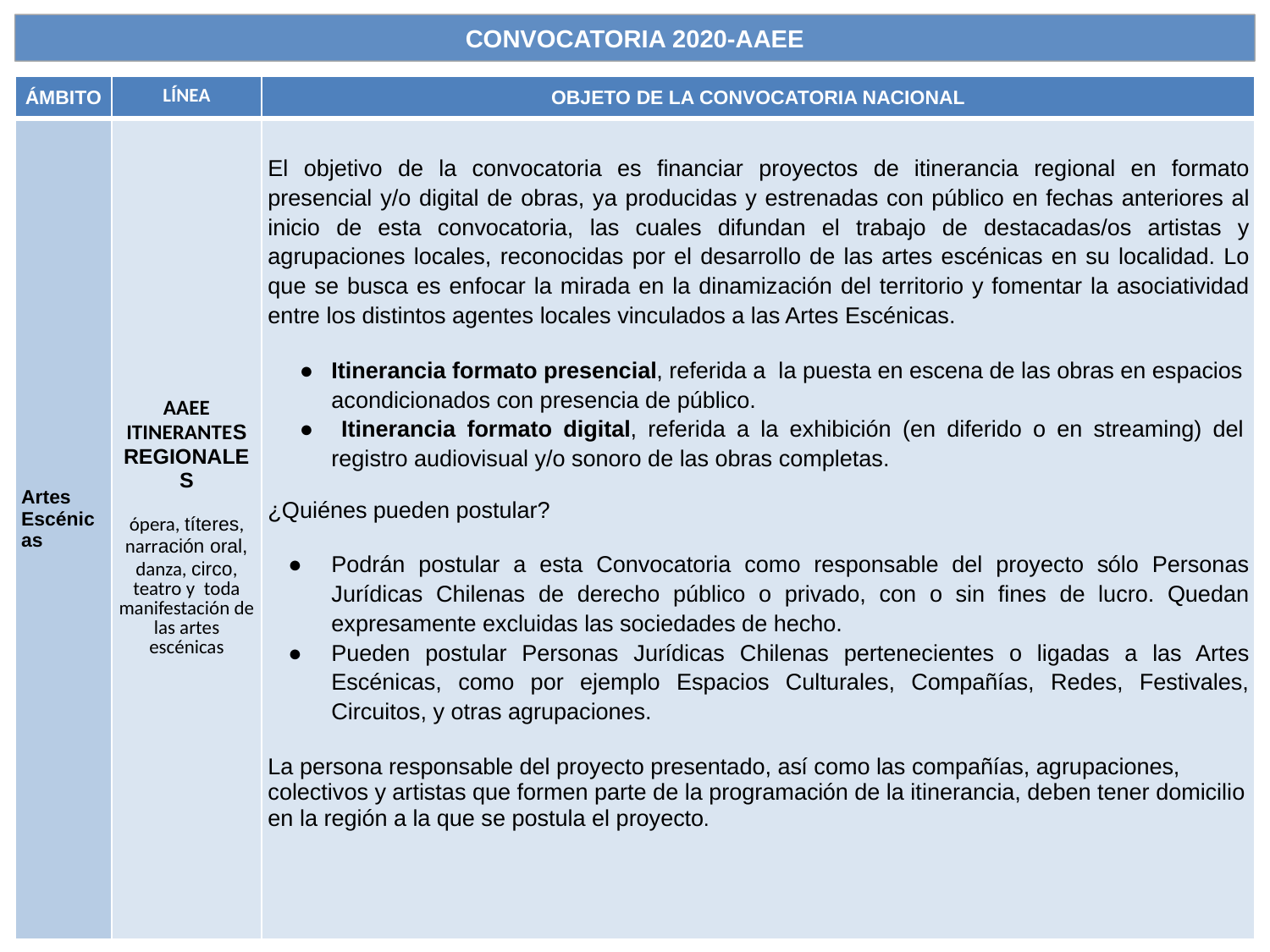

CONVOCATORIA 2020-AAEE
| ÁMBITO | LÍNEA | OBJETO DE LA CONVOCATORIA NACIONAL |
| --- | --- | --- |
| Artes Escénicas | AAEE ITINERANTES REGIONALES ópera, títeres, narración oral, danza, circo, teatro y toda manifestación de las artes escénicas | El objetivo de la convocatoria es financiar proyectos de itinerancia regional en formato presencial y/o digital de obras, ya producidas y estrenadas con público en fechas anteriores al inicio de esta convocatoria, las cuales difundan el trabajo de destacadas/os artistas y agrupaciones locales, reconocidas por el desarrollo de las artes escénicas en su localidad. Lo que se busca es enfocar la mirada en la dinamización del territorio y fomentar la asociatividad entre los distintos agentes locales vinculados a las Artes Escénicas. ● Itinerancia formato presencial, referida a la puesta en escena de las obras en espacios acondicionados con presencia de público. ● Itinerancia formato digital, referida a la exhibición (en diferido o en streaming) del registro audiovisual y/o sonoro de las obras completas. ¿Quiénes pueden postular? Podrán postular a esta Convocatoria como responsable del proyecto sólo Personas Jurídicas Chilenas de derecho público o privado, con o sin fines de lucro. Quedan expresamente excluidas las sociedades de hecho. Pueden postular Personas Jurídicas Chilenas pertenecientes o ligadas a las Artes Escénicas, como por ejemplo Espacios Culturales, Compañías, Redes, Festivales, Circuitos, y otras agrupaciones. La persona responsable del proyecto presentado, así como las compañías, agrupaciones, colectivos y artistas que formen parte de la programación de la itinerancia, deben tener domicilio en la región a la que se postula el proyecto. |